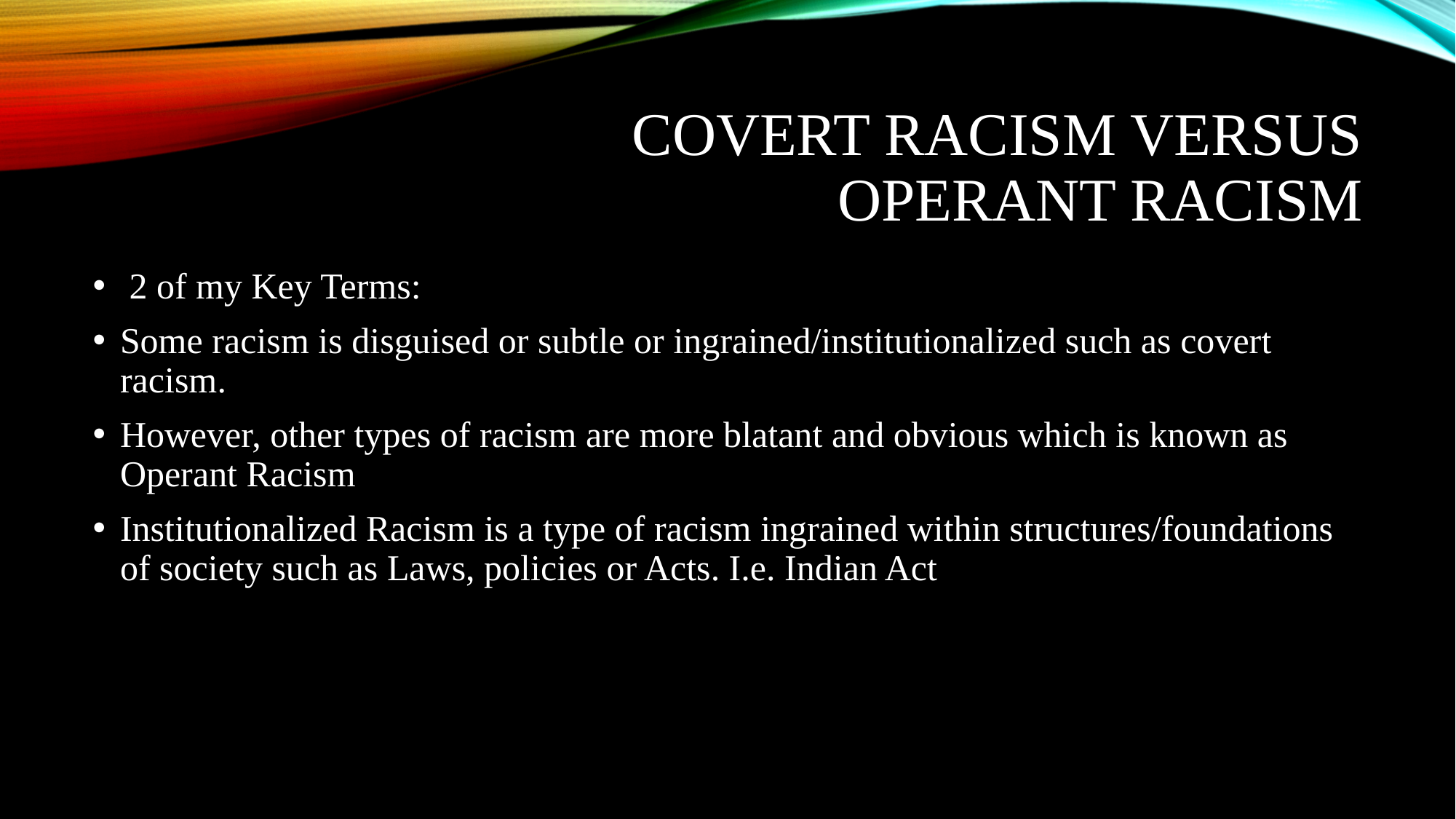

# Covert Racism versus Operant Racism
 2 of my Key Terms:
Some racism is disguised or subtle or ingrained/institutionalized such as covert racism.
However, other types of racism are more blatant and obvious which is known as Operant Racism
Institutionalized Racism is a type of racism ingrained within structures/foundations of society such as Laws, policies or Acts. I.e. Indian Act